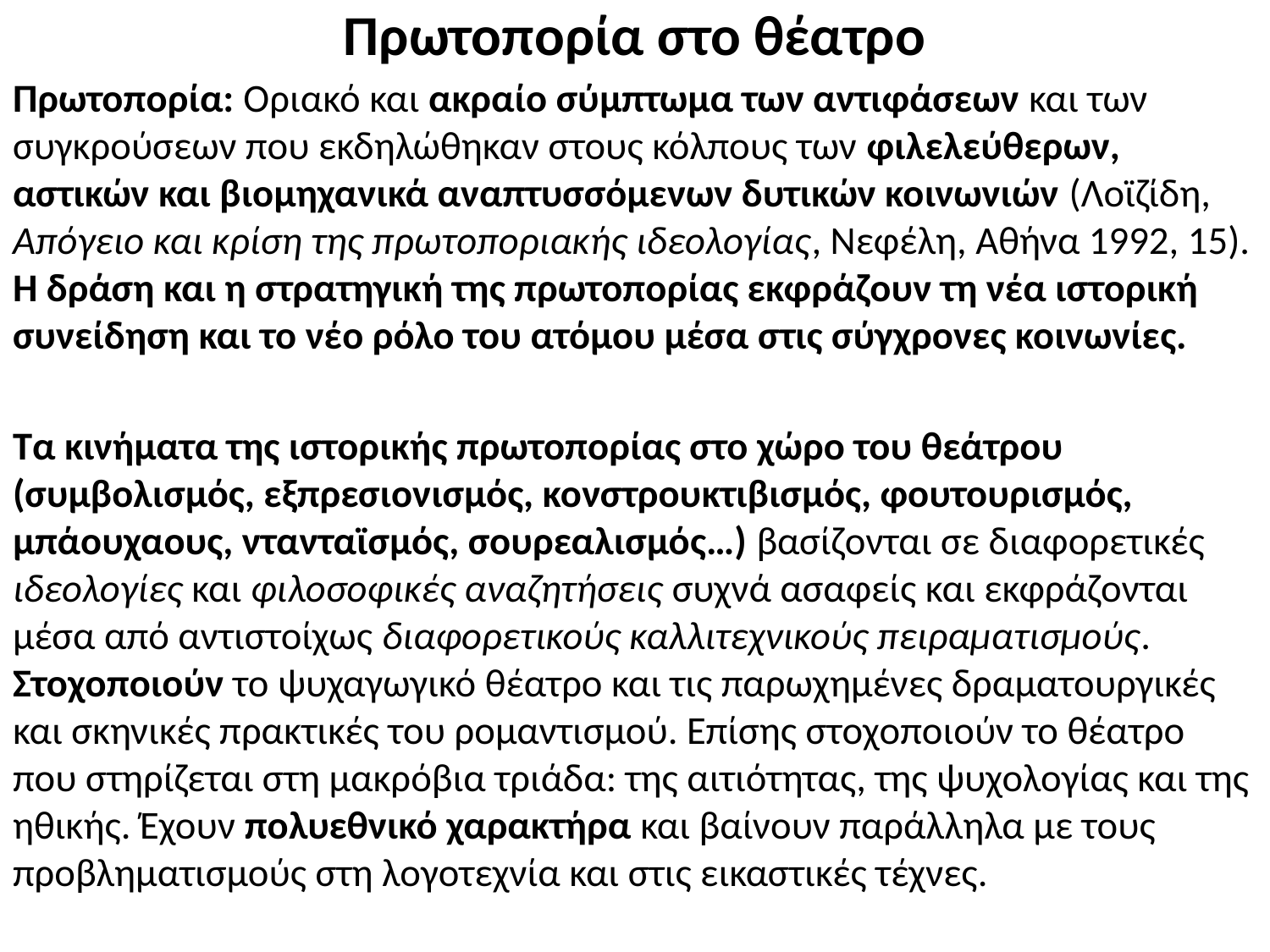

# Πρωτοπορία στο θέατρο
Πρωτοπορία: Οριακό και ακραίο σύμπτωμα των αντιφάσεων και των συγκρούσεων που εκδηλώθηκαν στους κόλπους των φιλελεύθερων, αστικών και βιομηχανικά αναπτυσσόμενων δυτικών κοινωνιών (Λοϊζίδη, Απόγειο και κρίση της πρωτοποριακής ιδεολογίας, Νεφέλη, Αθήνα 1992, 15). Η δράση και η στρατηγική της πρωτοπορίας εκφράζουν τη νέα ιστορική συνείδηση και το νέο ρόλο του ατόμου μέσα στις σύγχρονες κοινωνίες.

Τα κινήματα της ιστορικής πρωτοπορίας στο χώρο του θεάτρου (συμβολισμός, εξπρεσιονισμός, κονστρουκτιβισμός, φουτουρισμός, μπάουχαους, ντανταϊσμός, σουρεαλισμός…) βασίζονται σε διαφορετικές ιδεολογίες και φιλοσοφικές αναζητήσεις συχνά ασαφείς και εκφράζονται μέσα από αντιστοίχως διαφορετικούς καλλιτεχνικούς πειραματισμούς. Στοχοποιούν το ψυχαγωγικό θέατρο και τις παρωχημένες δραματουργικές και σκηνικές πρακτικές του ρομαντισμού. Επίσης στοχοποιούν το θέατρο που στηρίζεται στη μακρόβια τριάδα: της αιτιότητας, της ψυχολογίας και της ηθικής. Έχουν πολυεθνικό χαρακτήρα και βαίνουν παράλληλα με τους προβληματισμούς στη λογοτεχνία και στις εικαστικές τέχνες.